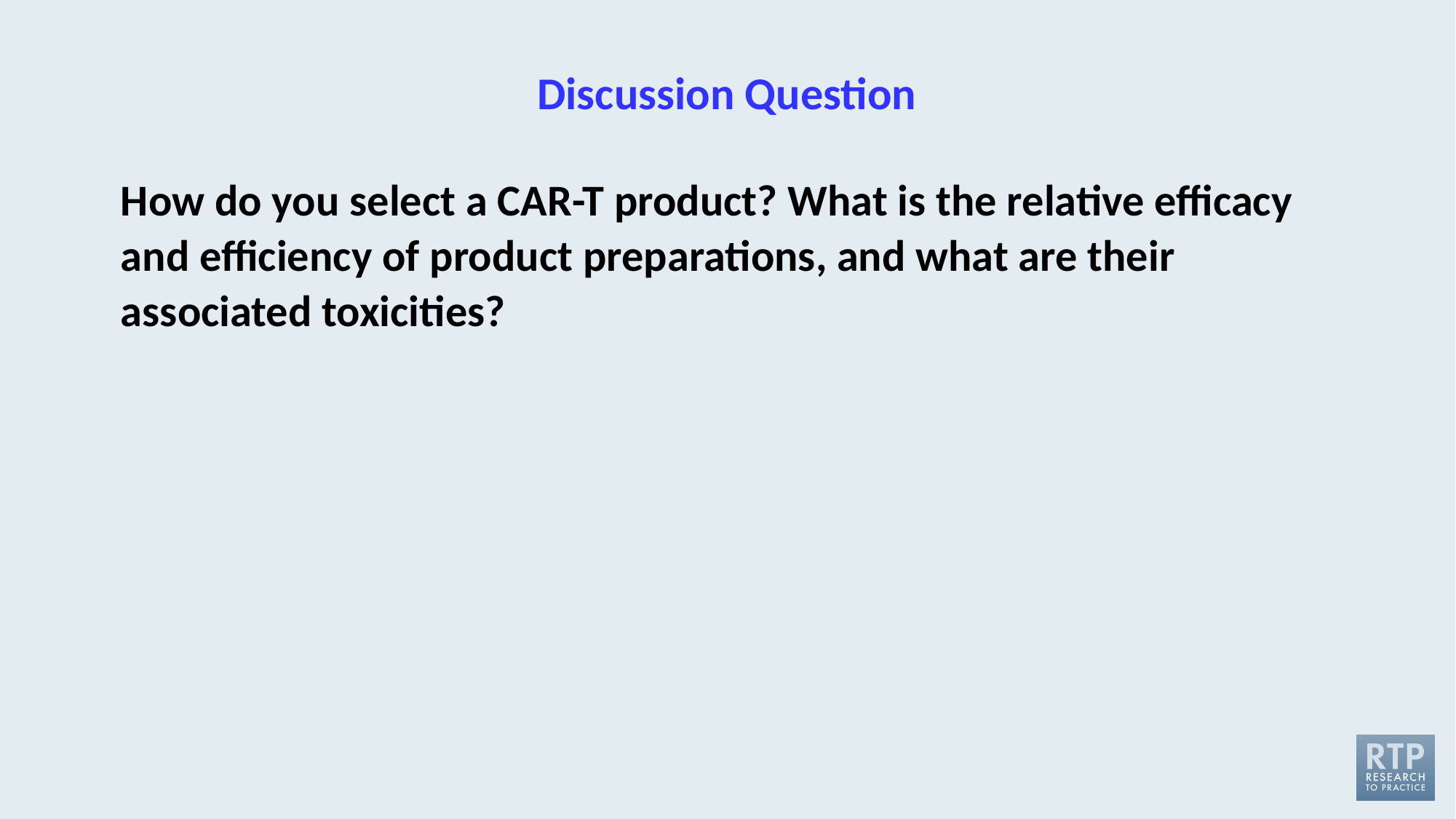

# Discussion Question
How do you select a CAR-T product? What is the relative efficacy and efficiency of product preparations, and what are their associated toxicities?